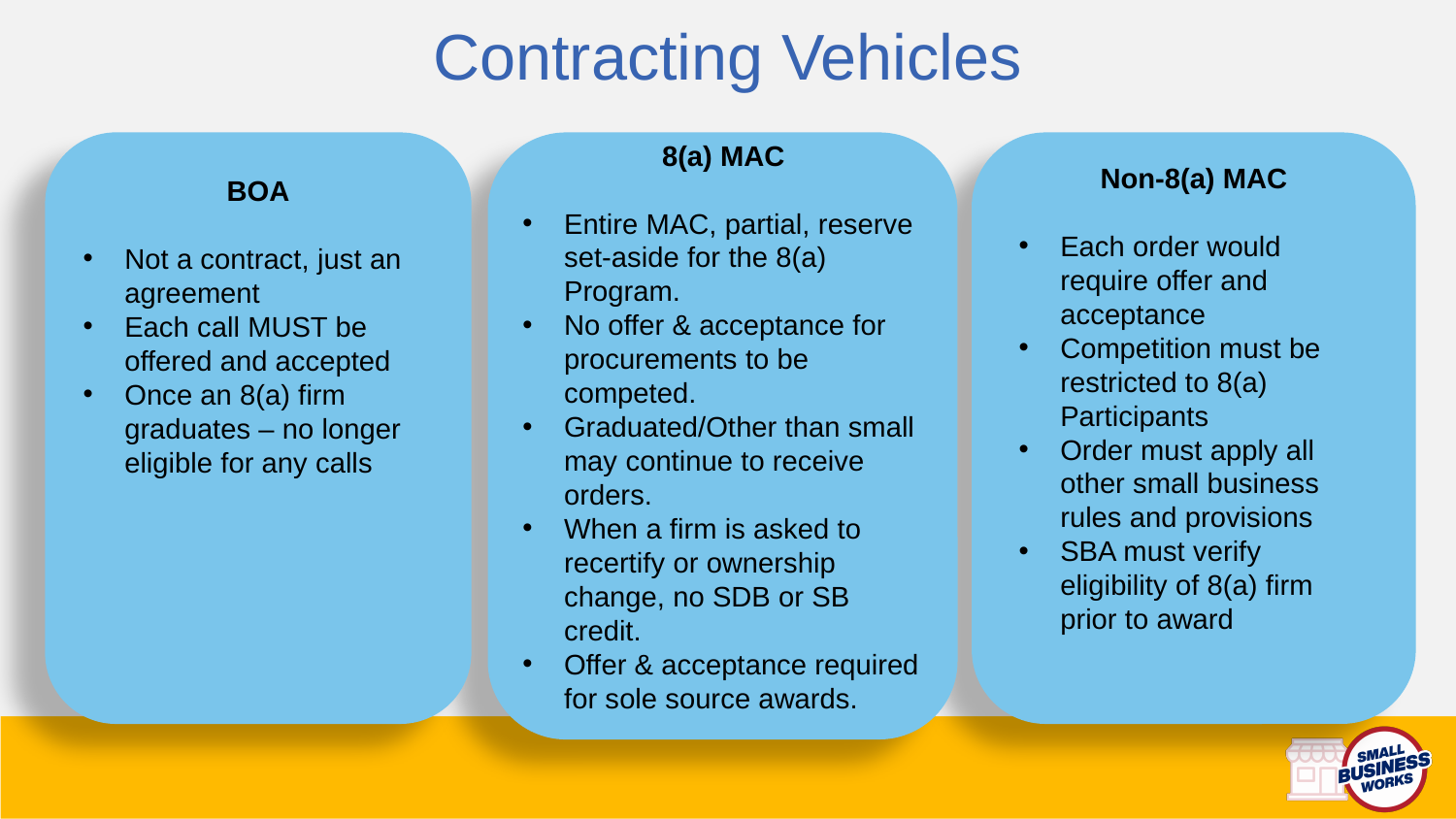

# Contracting Vehicles
8(a) MAC

Entire MAC, partial, reserve set-aside for the 8(a) Program.
No offer & acceptance for procurements to be competed.
Graduated/Other than small may continue to receive orders.
When a firm is asked to recertify or ownership change, no SDB or SB credit.
Offer & acceptance required for sole source awards.

Non-8(a) MAC

Each order would require offer and acceptance
Competition must be restricted to 8(a) Participants
Order must apply all other small business rules and provisions
SBA must verify eligibility of 8(a) firm prior to award
BOA

Not a contract, just an agreement
Each call MUST be offered and accepted
Once an 8(a) firm graduates – no longer eligible for any calls